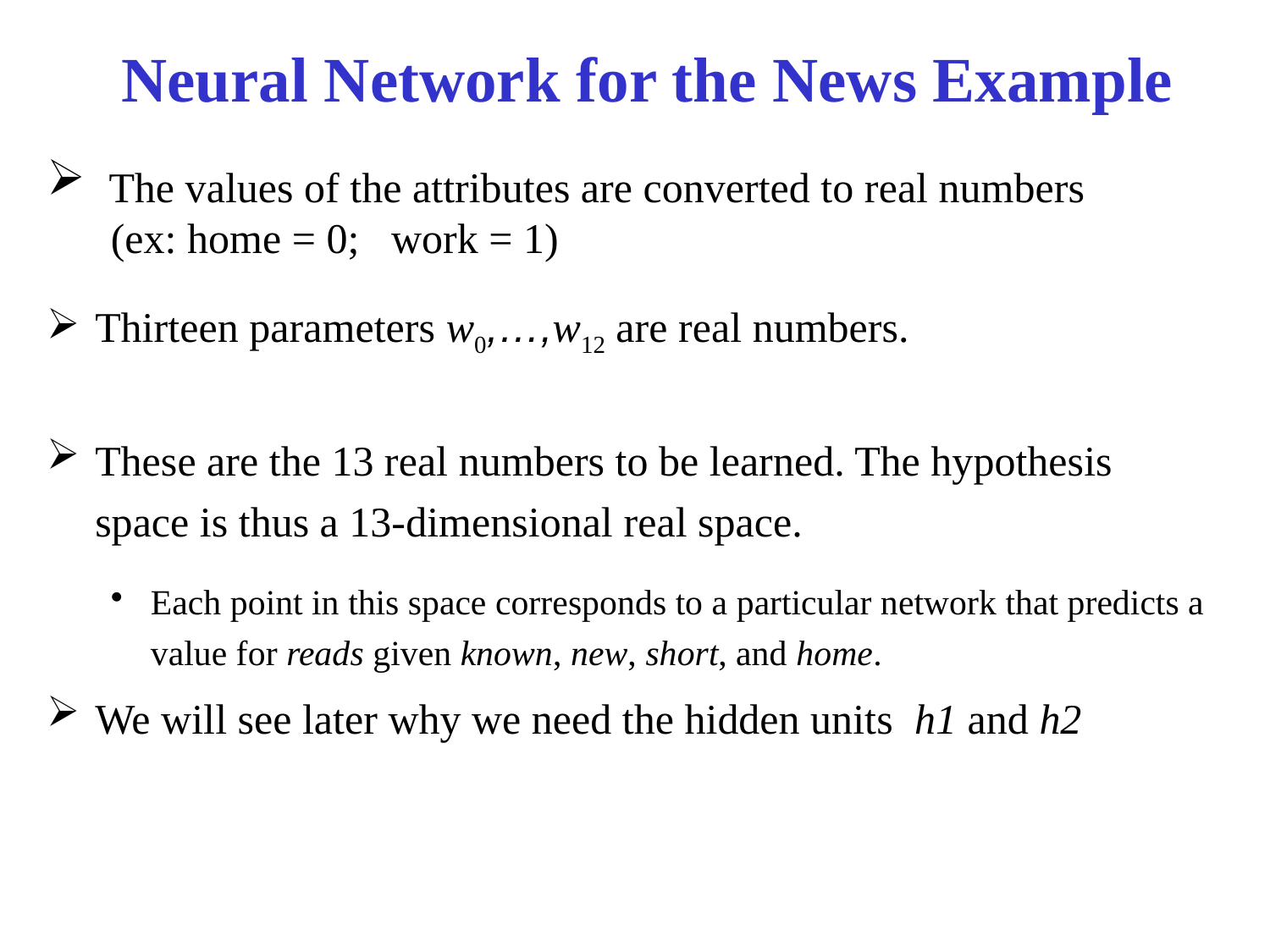

# Neural Network for the News Example

 The values of the attributes are converted to real numbers
      (ex: home = 0;   work = 1)

Thirteen parameters w0,…,w12 are real numbers.

These are the 13 real numbers to be learned. The hypothesis space is thus a 13-dimensional real space.

Each point in this space corresponds to a particular network that predicts a value for reads given known, new, short, and home.
We will see later why we need the hidden units  h1 and h2